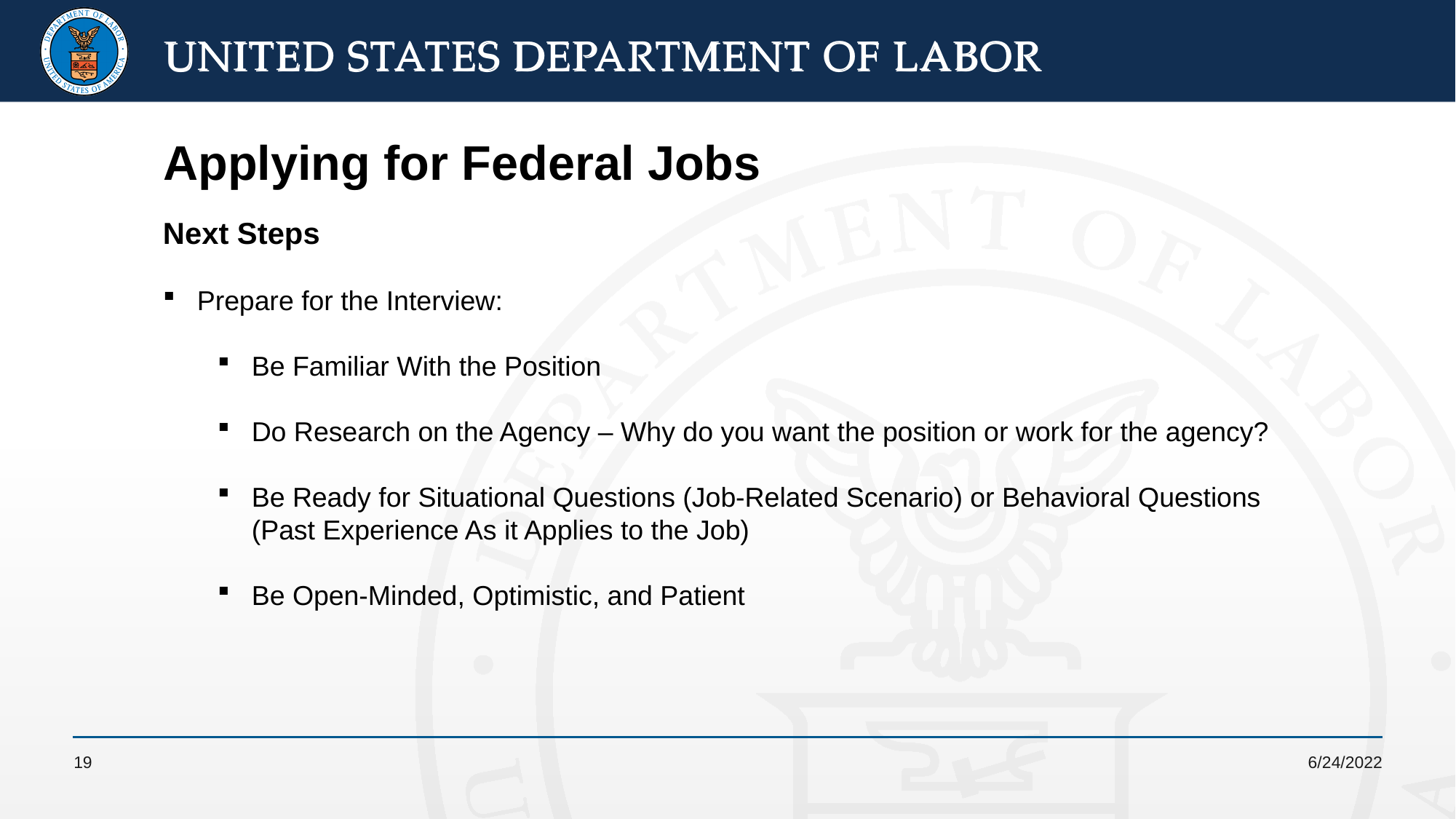

# Applying for Federal Jobs
Next Steps

Prepare for the Interview:

Be Familiar With the Position

Do Research on the Agency – Why do you want the position or work for the agency?

Be Ready for Situational Questions (Job-Related Scenario) or Behavioral Questions (Past Experience As it Applies to the Job)

Be Open-Minded, Optimistic, and Patient

19
6/24/2022